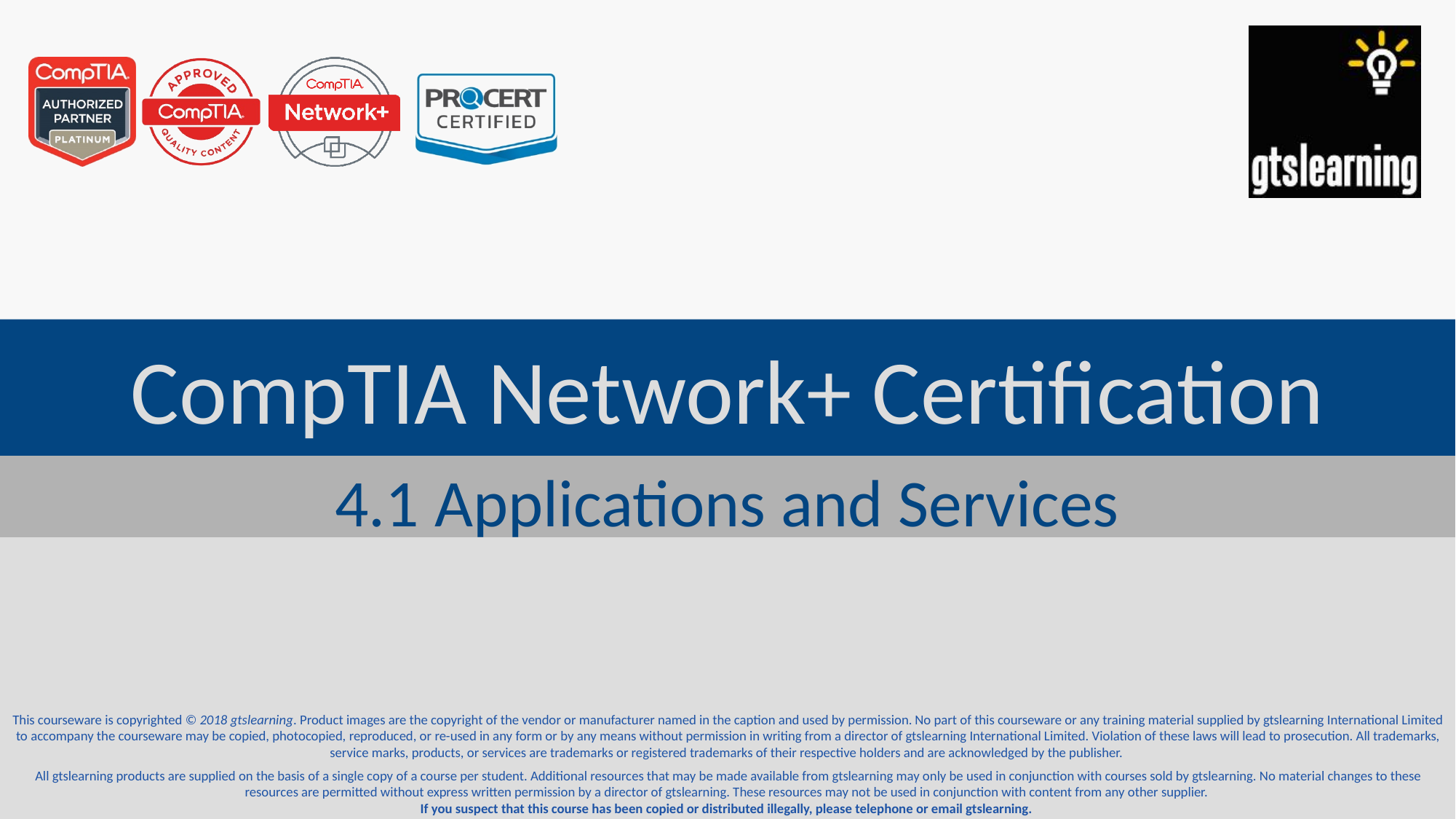

# CompTIA Network+ Certification
4.1 Applications and Services